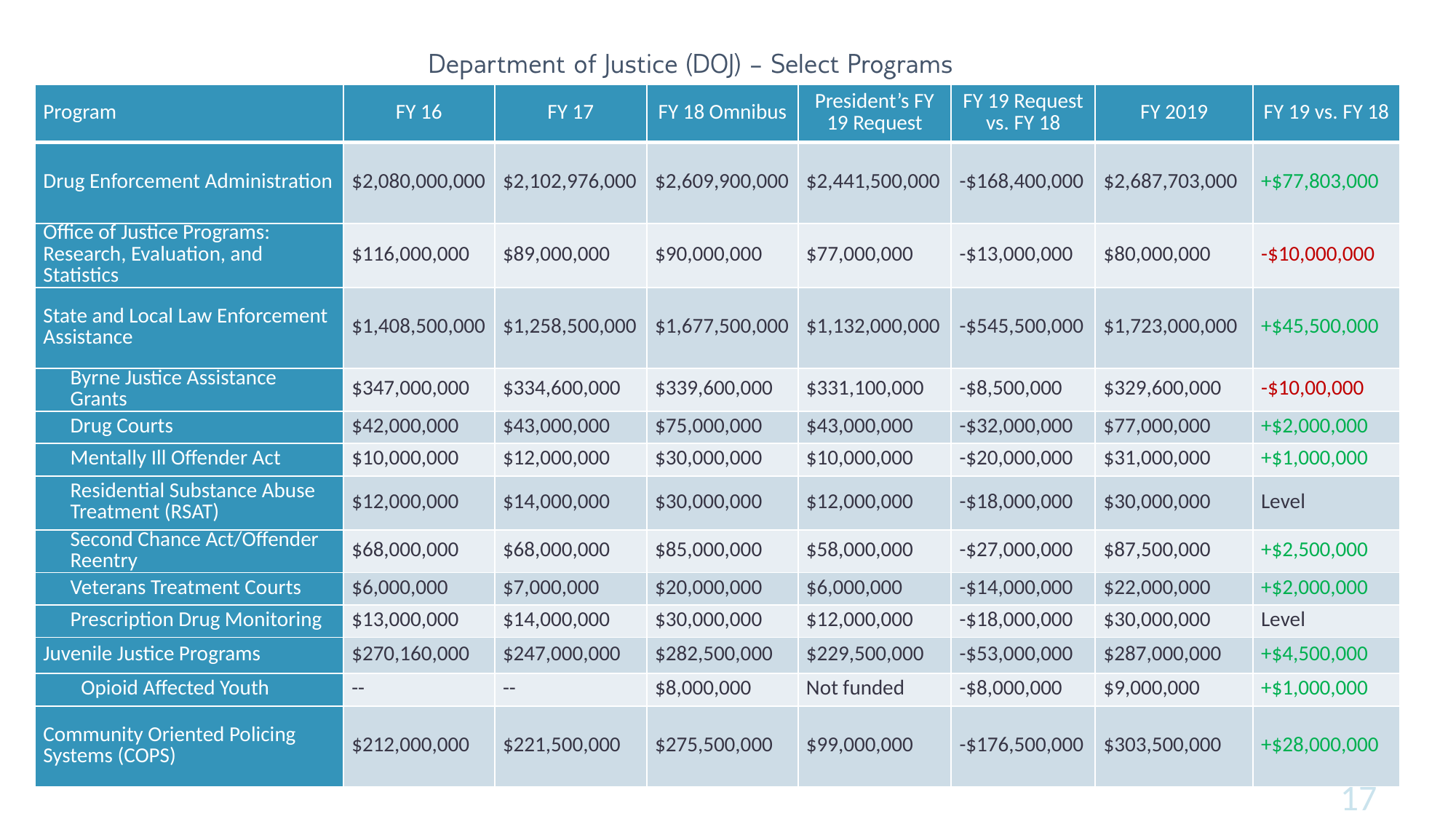

Department of Justice (DOJ) – Select Programs

| Program | FY 16 | FY 17 | FY 18 Omnibus | President’s FY 19 Request | FY 19 Request vs. FY 18 | FY 2019 | FY 19 vs. FY 18 |
| --- | --- | --- | --- | --- | --- | --- | --- |
| Drug Enforcement Administration | $2,080,000,000 | $2,102,976,000 | $2,609,900,000 | $2,441,500,000 | -$168,400,000 | $2,687,703,000 | +$77,803,000 |
| Office of Justice Programs: Research, Evaluation, and Statistics | $116,000,000 | $89,000,000 | $90,000,000 | $77,000,000 | -$13,000,000 | $80,000,000 | -$10,000,000 |
| State and Local Law Enforcement Assistance | $1,408,500,000 | $1,258,500,000 | $1,677,500,000 | $1,132,000,000 | -$545,500,000 | $1,723,000,000 | +$45,500,000 |
| Byrne Justice Assistance Grants | $347,000,000 | $334,600,000 | $339,600,000 | $331,100,000 | -$8,500,000 | $329,600,000 | -$10,00,000 |
| Drug Courts | $42,000,000 | $43,000,000 | $75,000,000 | $43,000,000 | -$32,000,000 | $77,000,000 | +$2,000,000 |
| Mentally Ill Offender Act | $10,000,000 | $12,000,000 | $30,000,000 | $10,000,000 | -$20,000,000 | $31,000,000 | +$1,000,000 |
| Residential Substance Abuse Treatment (RSAT) | $12,000,000 | $14,000,000 | $30,000,000 | $12,000,000 | -$18,000,000 | $30,000,000 | Level |
| Second Chance Act/Offender Reentry | $68,000,000 | $68,000,000 | $85,000,000 | $58,000,000 | -$27,000,000 | $87,500,000 | +$2,500,000 |
| Veterans Treatment Courts | $6,000,000 | $7,000,000 | $20,000,000 | $6,000,000 | -$14,000,000 | $22,000,000 | +$2,000,000 |
| Prescription Drug Monitoring | $13,000,000 | $14,000,000 | $30,000,000 | $12,000,000 | -$18,000,000 | $30,000,000 | Level |
| Juvenile Justice Programs | $270,160,000 | $247,000,000 | $282,500,000 | $229,500,000 | -$53,000,000 | $287,000,000 | +$4,500,000 |
| Opioid Affected Youth | -- | -- | $8,000,000 | Not funded | -$8,000,000 | $9,000,000 | +$1,000,000 |
| Community Oriented Policing Systems (COPS) | $212,000,000 | $221,500,000 | $275,500,000 | $99,000,000 | -$176,500,000 | $303,500,000 | +$28,000,000 |
17